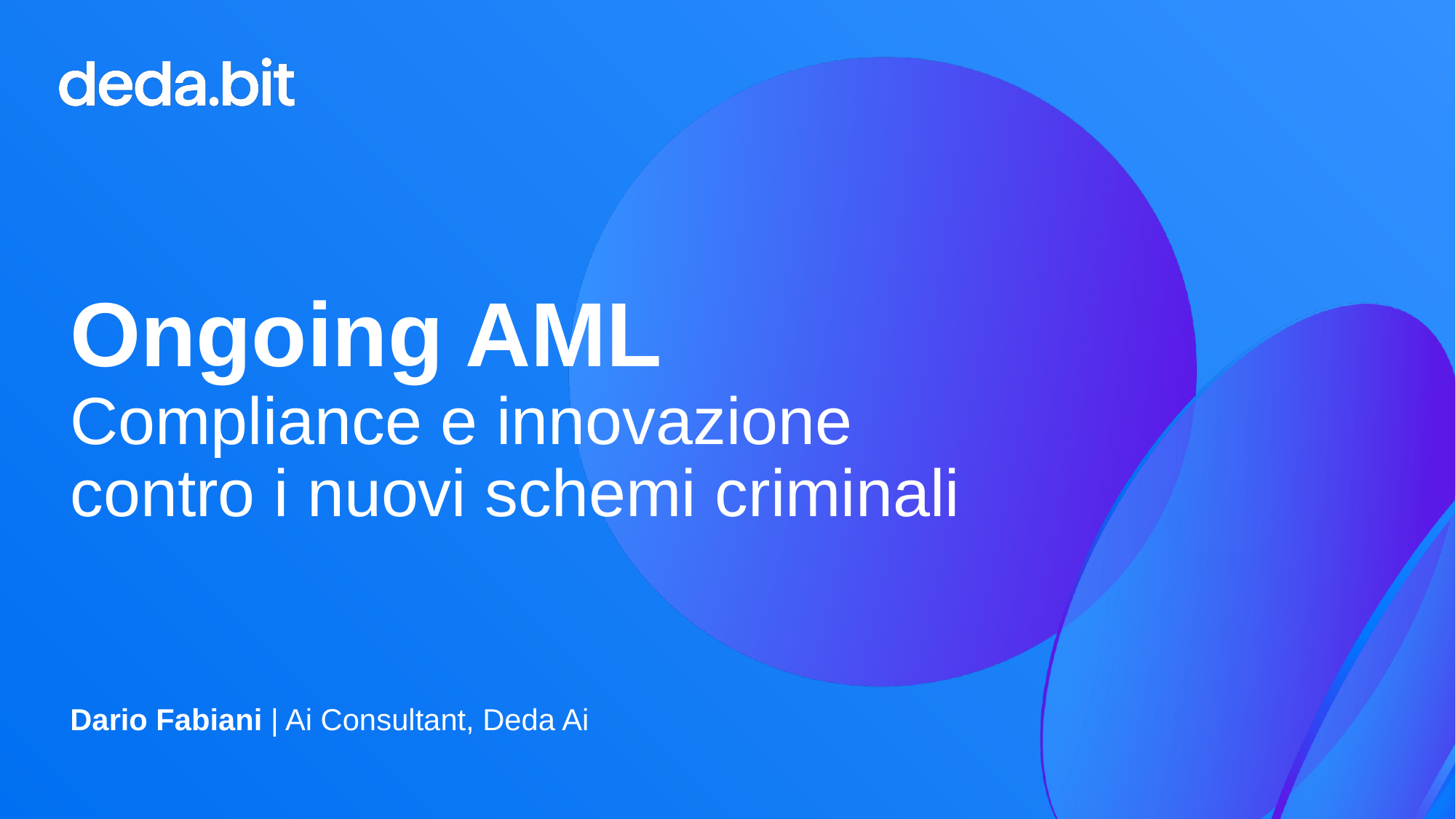

Ongoing AML
Compliance e innovazione contro i nuovi schemi criminali
Dario Fabiani | Ai Consultant, Deda Ai